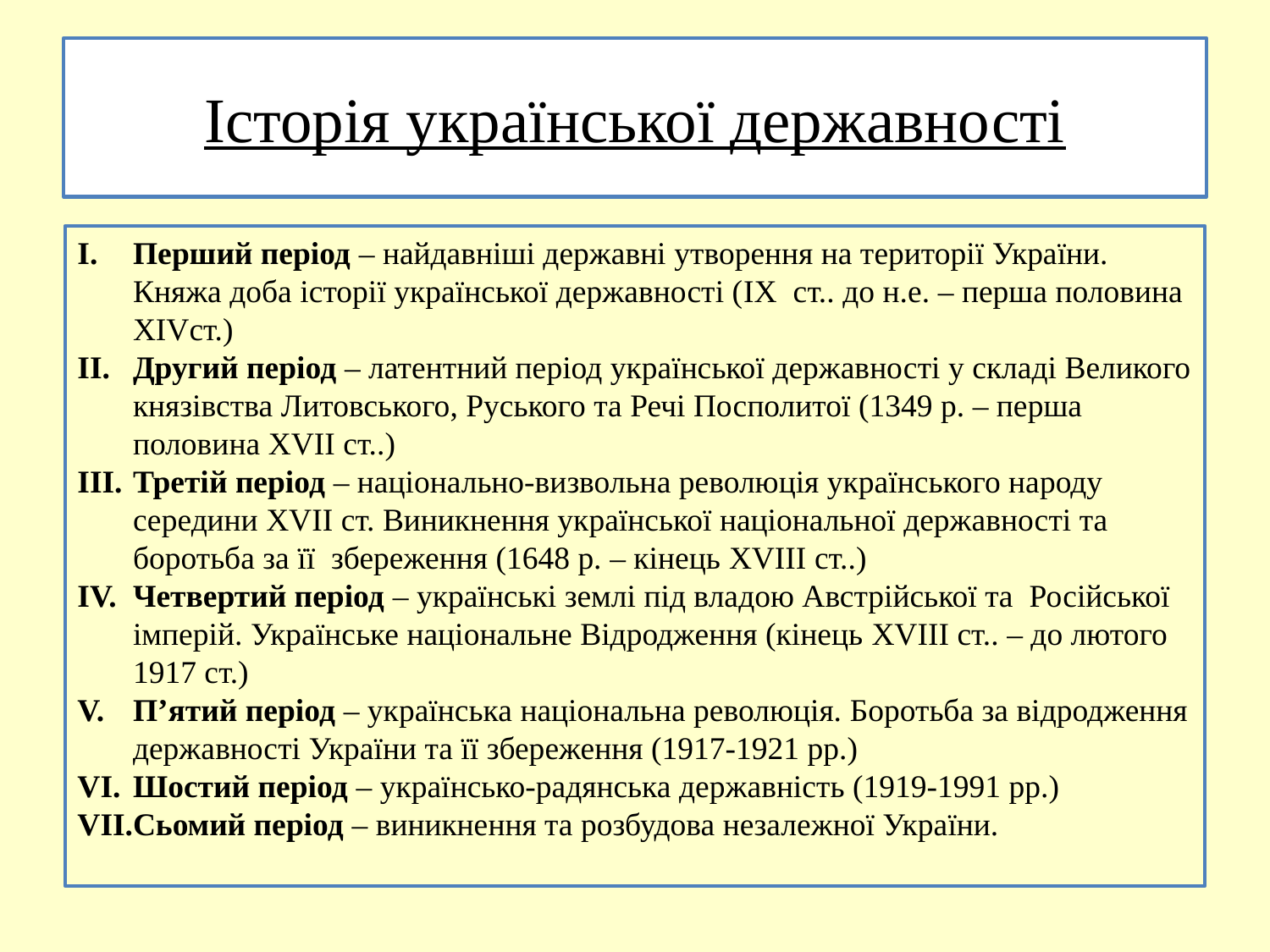

# Історія української державності
Перший період – найдавніші державні утворення на території України. Княжа доба історії української державності (IX  ст.. до н.е. – перша половина XIVст.)
Другий період – латентний період української державності у складі Великого князівства Литовського, Руського та Речі Посполитої (1349 р. – перша половина XVII ст..)
Третій період – національно-визвольна революція українського народу середини XVII ст. Виникнення української національної державності та боротьба за її  збереження (1648 р. – кінець XVIII ст..)
Четвертий період – українські землі під владою Австрійської та  Російської імперій. Українське національне Відродження (кінець XVIII ст.. – до лютого 1917 ст.)
П’ятий період – українська національна революція. Боротьба за відродження державності України та її збереження (1917-1921 рр.)
Шостий період – українсько-радянська державність (1919-1991 рр.)
Сьомий період – виникнення та розбудова незалежної України.